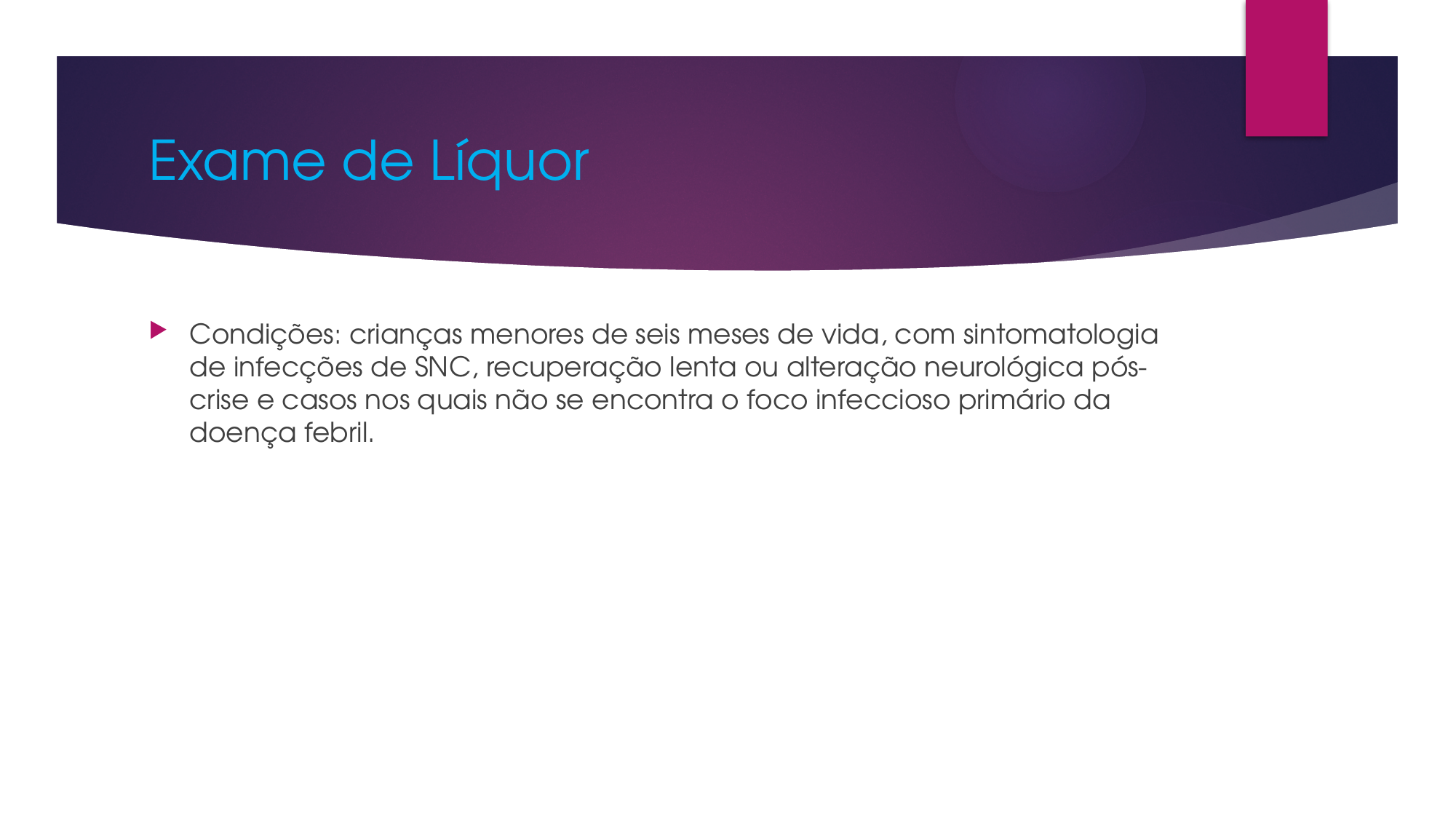

# Exame de Líquor
Condições: crianças menores de seis meses de vida, com sintomatologia de infecções de SNC, recuperação lenta ou alteração neurológica pós-crise e casos nos quais não se encontra o foco infeccioso primário da doença febril.